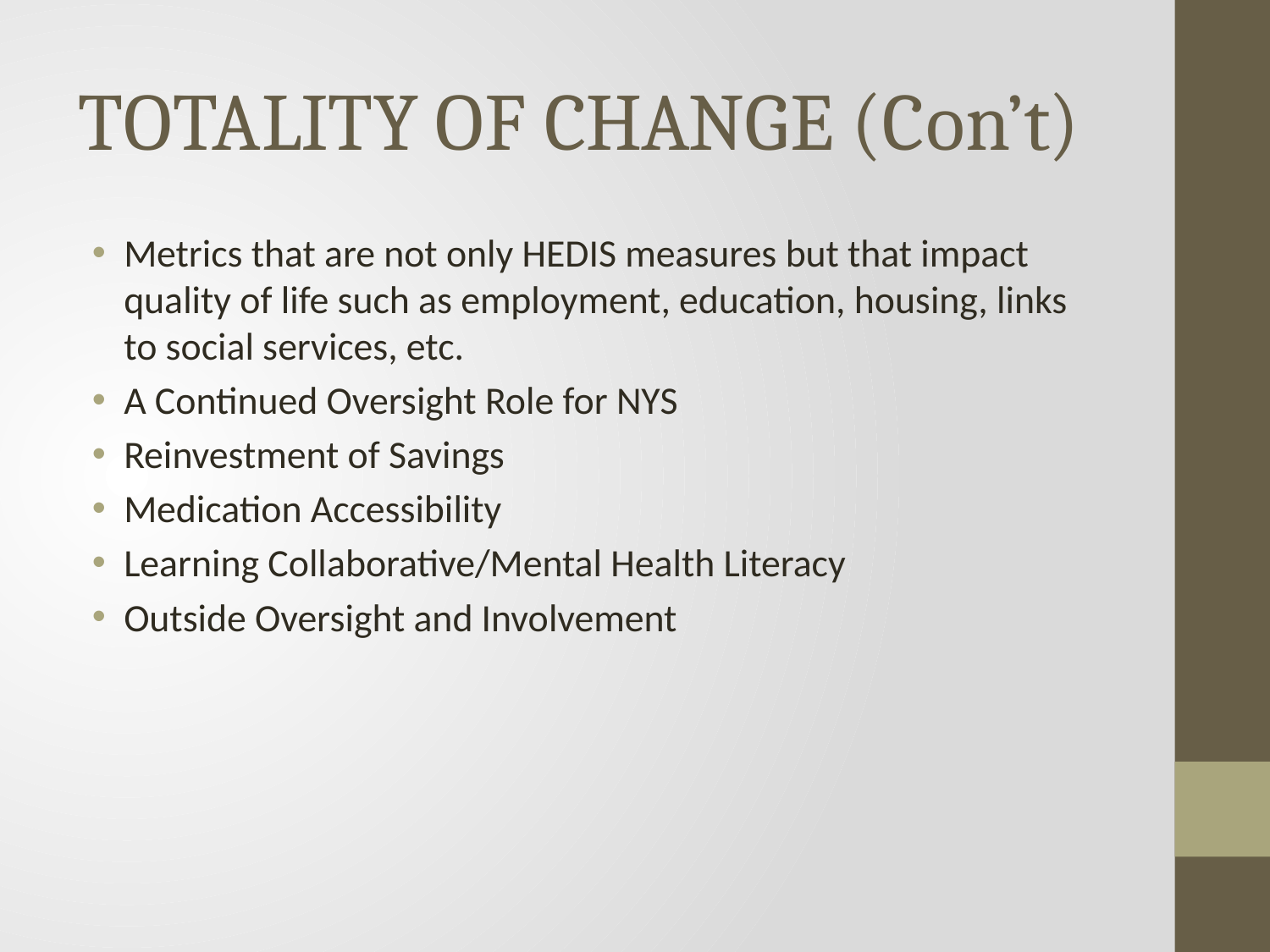

# TOTALITY OF CHANGE (Con’t)
Metrics that are not only HEDIS measures but that impact quality of life such as employment, education, housing, links to social services, etc.
A Continued Oversight Role for NYS
Reinvestment of Savings
Medication Accessibility
Learning Collaborative/Mental Health Literacy
Outside Oversight and Involvement